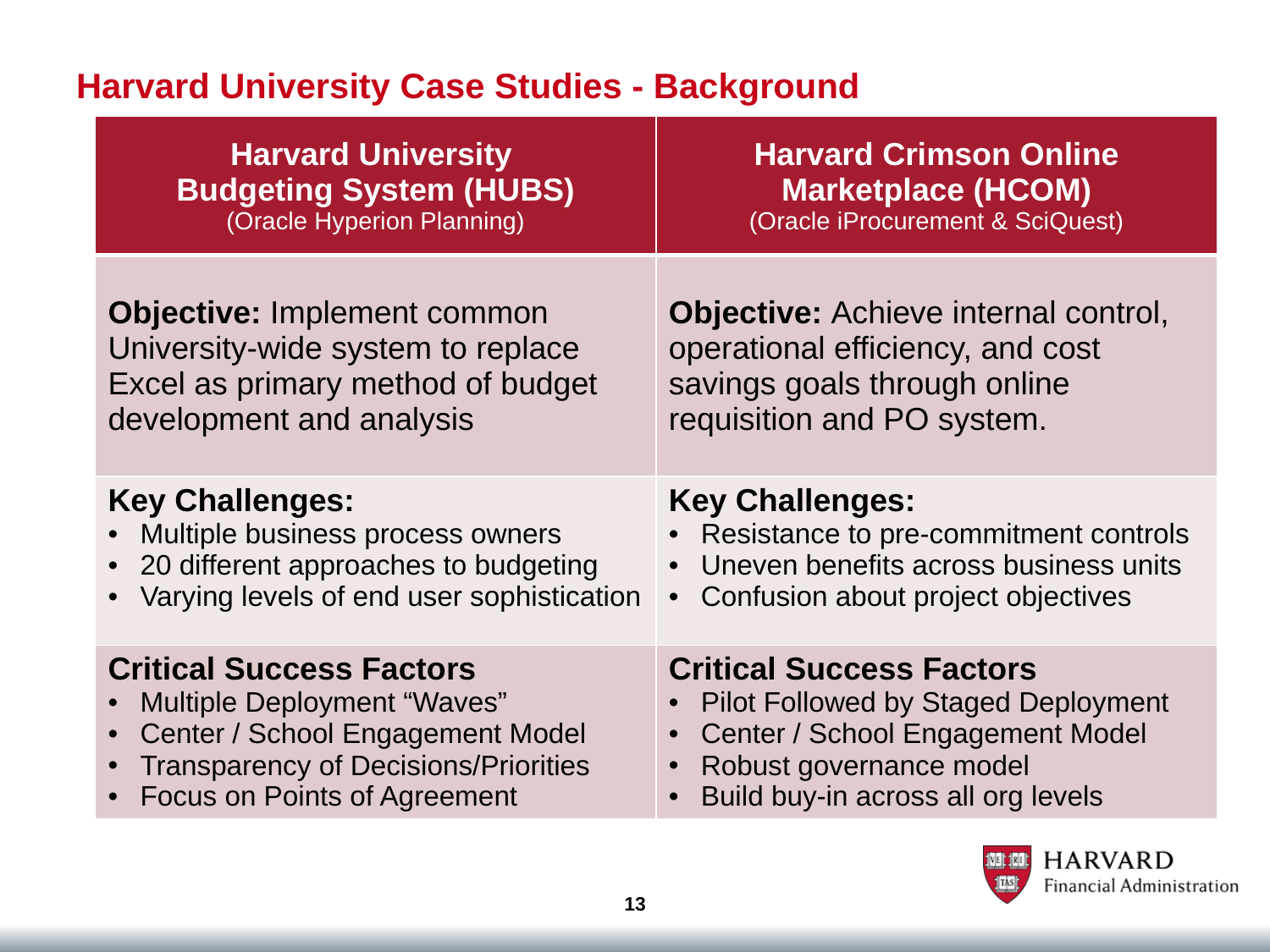

# Harvard University Case Studies - Background
| Harvard University Budgeting System (HUBS) (Oracle Hyperion Planning) | Harvard Crimson Online Marketplace (HCOM) (Oracle iProcurement & SciQuest) |
| --- | --- |
| Objective: Implement common University-wide system to replace Excel as primary method of budget development and analysis | Objective: Achieve internal control, operational efficiency, and cost savings goals through online requisition and PO system. |
| Key Challenges: Multiple business process owners 20 different approaches to budgeting Varying levels of end user sophistication | Key Challenges: Resistance to pre-commitment controls Uneven benefits across business units Confusion about project objectives |
| Critical Success Factors Multiple Deployment “Waves” Center / School Engagement Model Transparency of Decisions/Priorities Focus on Points of Agreement | Critical Success Factors Pilot Followed by Staged Deployment Center / School Engagement Model Robust governance model Build buy-in across all org levels |
13